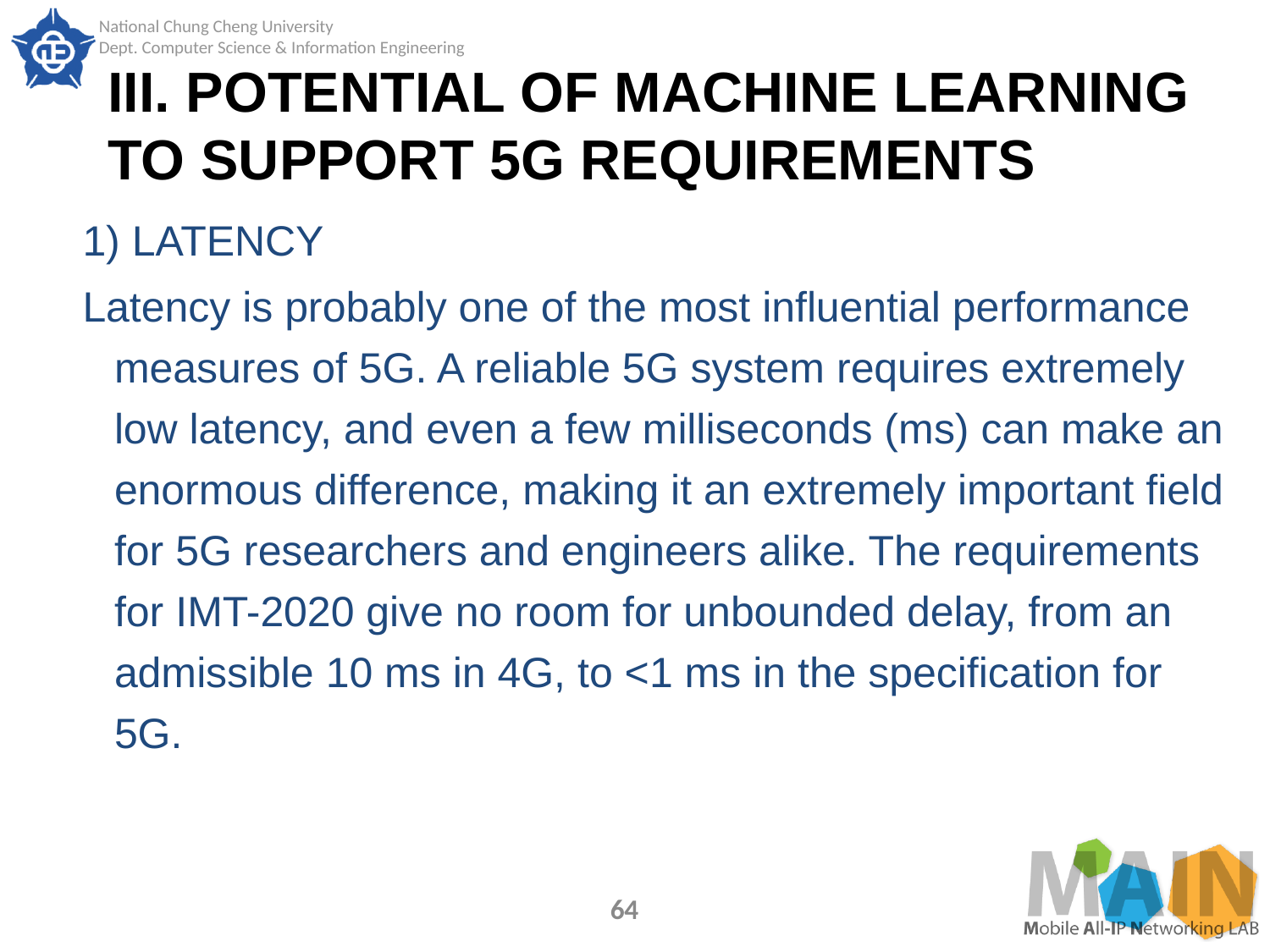

# III. POTENTIAL OF MACHINE LEARNING TO SUPPORT 5G REQUIREMENTS
1) LATENCY
Latency is probably one of the most influential performance measures of 5G. A reliable 5G system requires extremely low latency, and even a few milliseconds (ms) can make an enormous difference, making it an extremely important field for 5G researchers and engineers alike. The requirements for IMT-2020 give no room for unbounded delay, from an admissible 10 ms in 4G, to <1 ms in the specification for 5G.
64